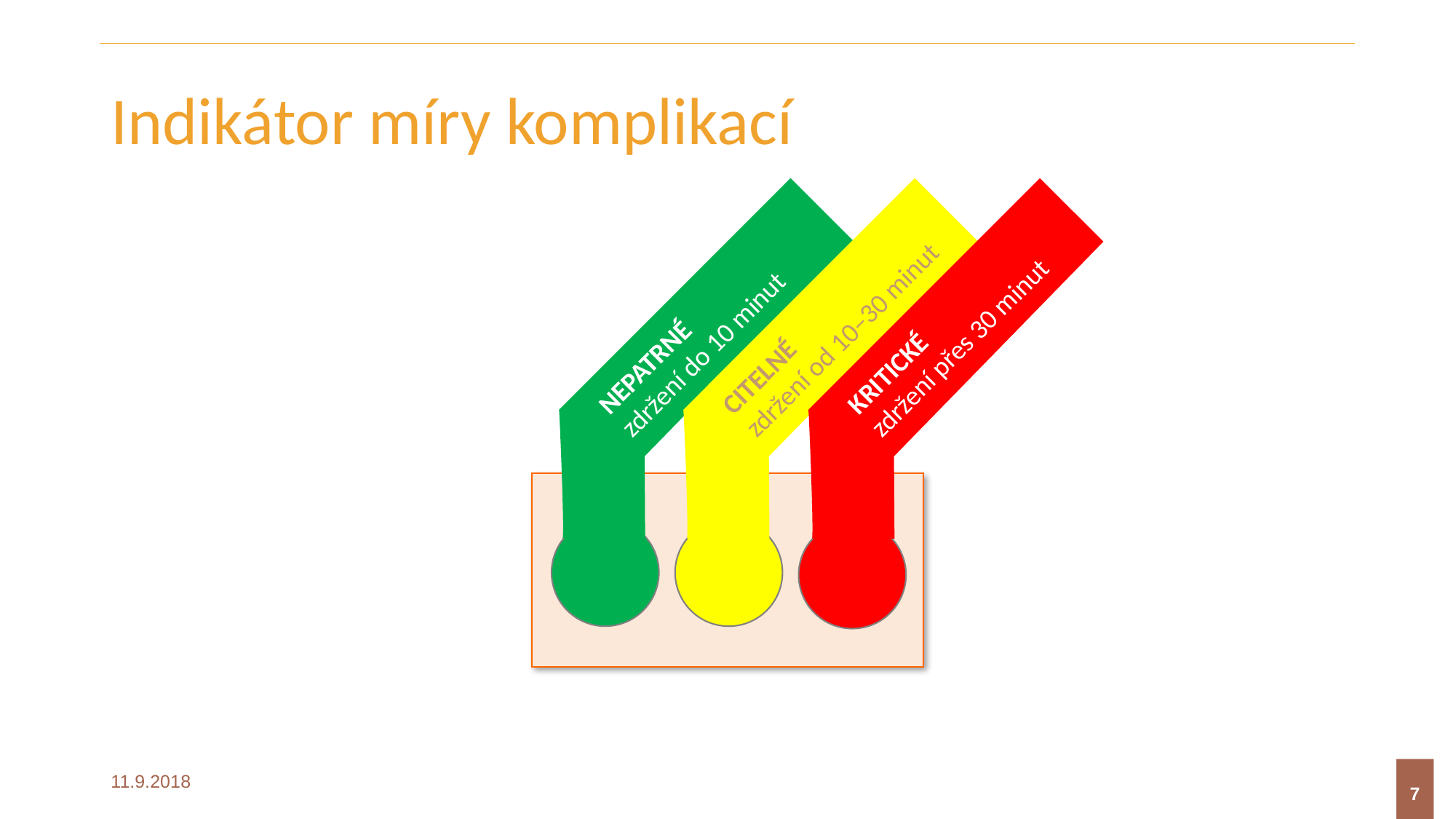

# Indikátor míry komplikací
	KRITICKÉ
	zdržení přes 30 minut
	NEPATRNÉ
	zdržení do 10 minut
	CITELNÉ
	zdržení od 10–30 minut

7
11.9.2018